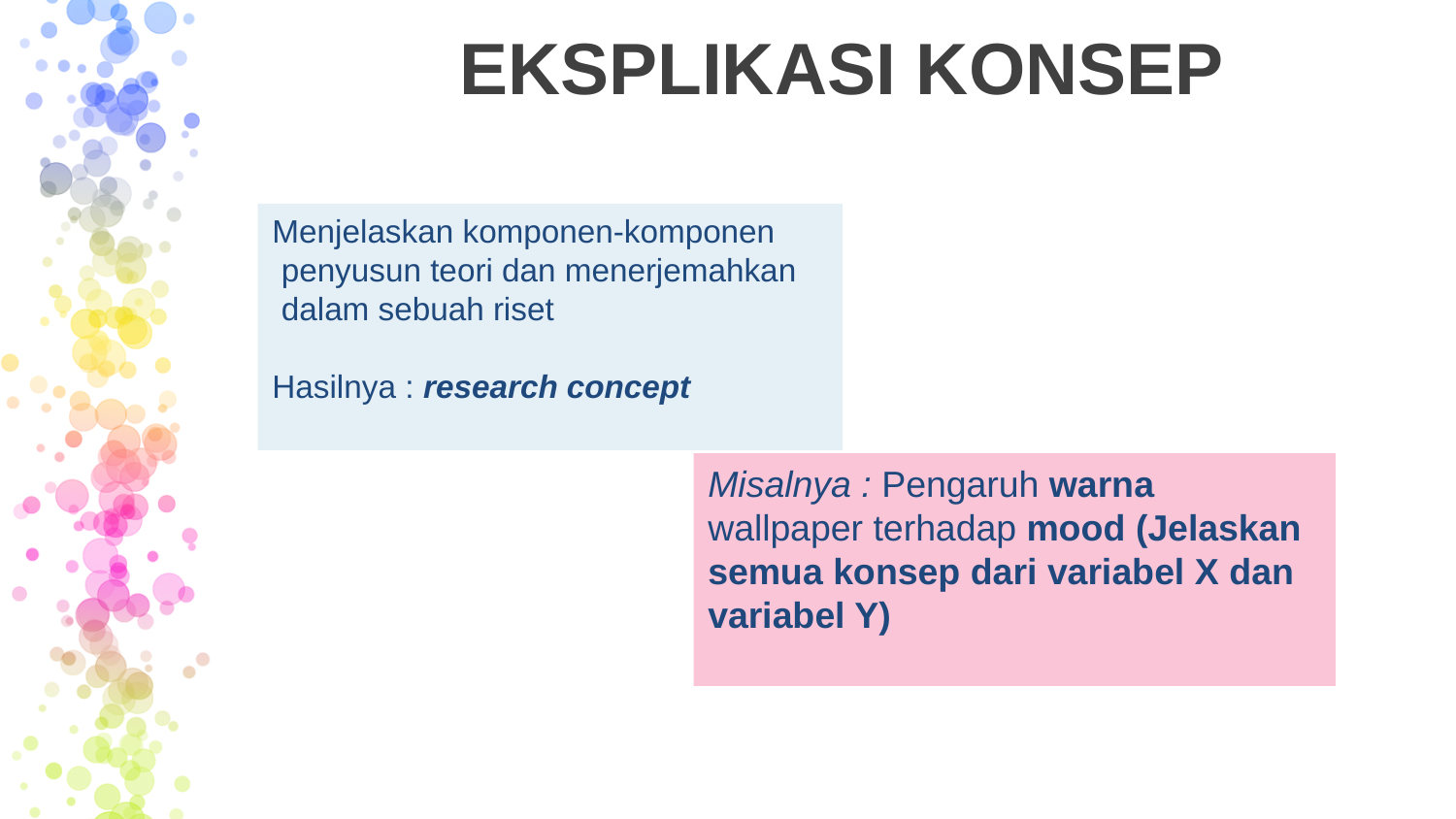

# EKSPLIKASI KONSEP
Menjelaskan komponen-komponen
 penyusun teori dan menerjemahkan
 dalam sebuah riset

Hasilnya : research concept

Misalnya : Pengaruh warna
wallpaper terhadap mood (Jelaskan semua konsep dari variabel X dan
variabel Y)